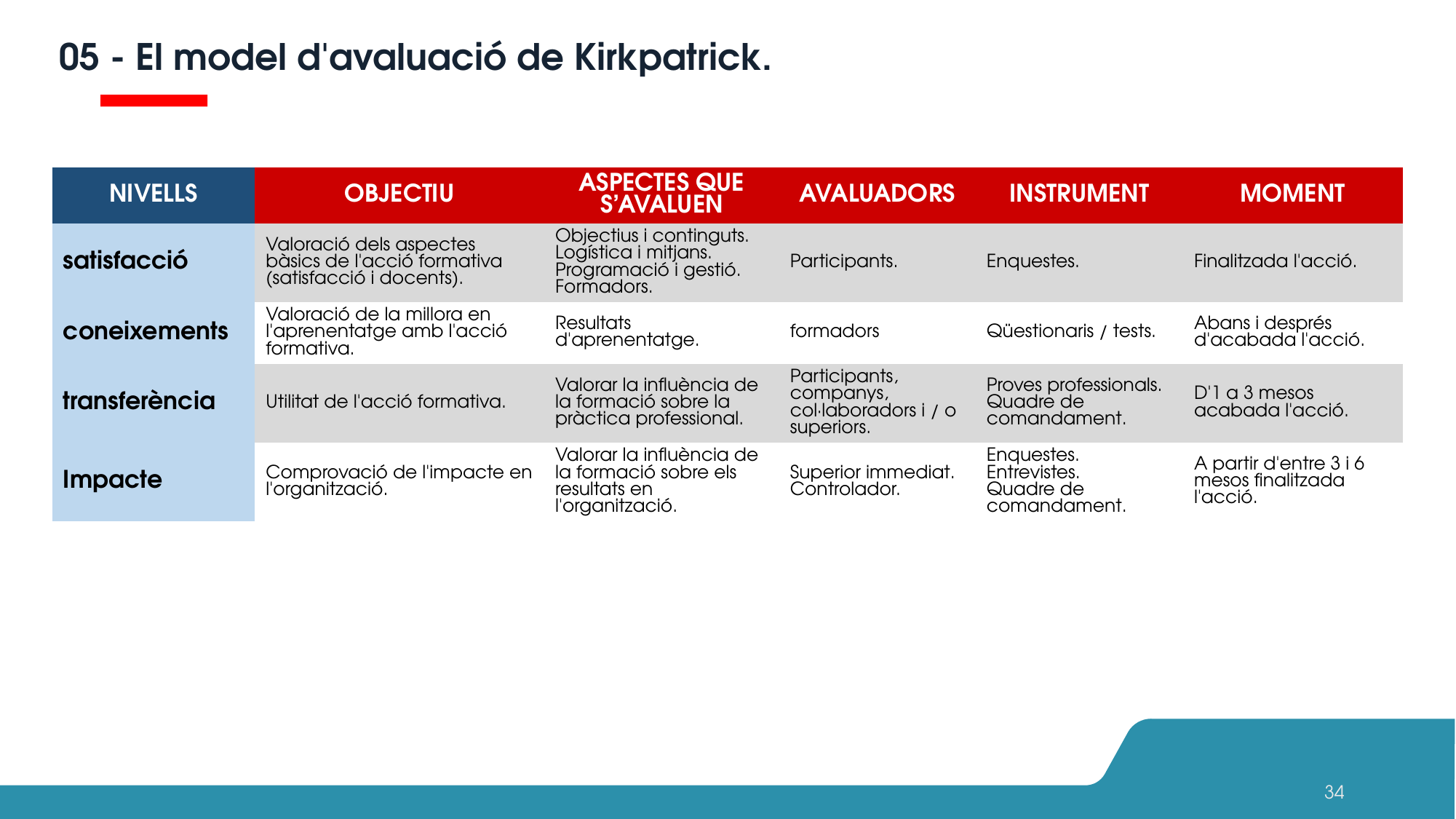

# 05 - El model d'avaluació de Kirkpatrick.
| NIVELLS | OBJECTIU | ASPECTES QUE S’AVALUEN | AVALUADORS | INSTRUMENT | MOMENT |
| --- | --- | --- | --- | --- | --- |
| satisfacció | Valoració dels aspectes bàsics de l'acció formativa (satisfacció i docents). | Objectius i continguts. Logística i mitjans. Programació i gestió. Formadors. | Participants. | Enquestes. | Finalitzada l'acció. |
| coneixements | Valoració de la millora en l'aprenentatge amb l'acció formativa. | Resultats d'aprenentatge. | formadors | Qüestionaris / tests. | Abans i després d'acabada l'acció. |
| transferència | Utilitat de l'acció formativa. | Valorar la influència de la formació sobre la pràctica professional. | Participants, companys, col·laboradors i / o superiors. | Proves professionals. Quadre de comandament. | D'1 a 3 mesos acabada l'acció. |
| Impacte | Comprovació de l'impacte en l'organització. | Valorar la influència de la formació sobre els resultats en l'organització. | Superior immediat. Controlador. | Enquestes. Entrevistes. Quadre de comandament. | A partir d'entre 3 i 6 mesos finalitzada l'acció. |
34